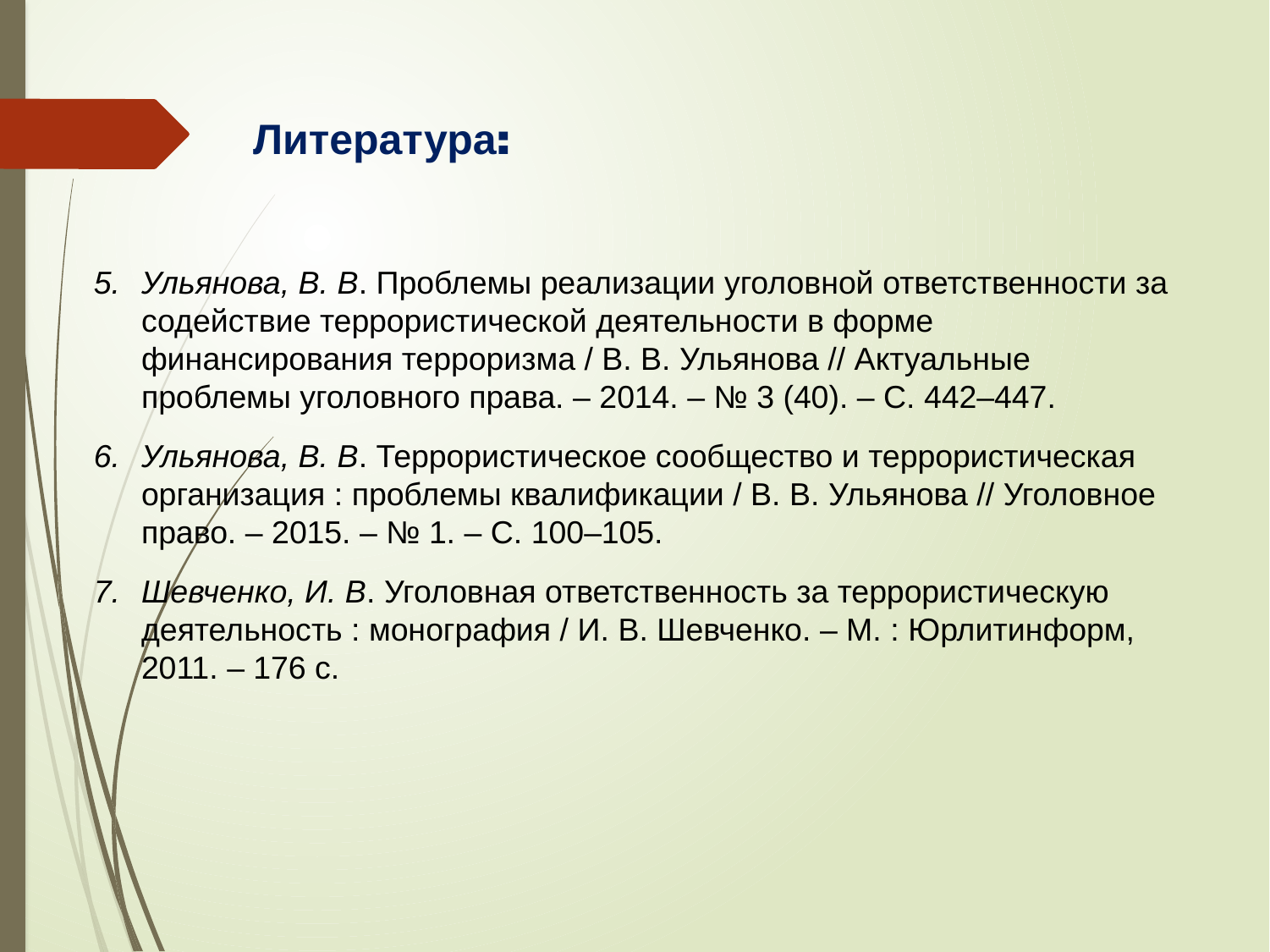

Литература:
Ульянова, В. В. Проблемы реализации уголовной ответственности за содействие террористической деятельности в форме финансирования терроризма / В. В. Ульянова // Актуальные проблемы уголовного права. – 2014. – № 3 (40). – С. 442–447.
Ульянова, В. В. Террористическое сообщество и террористическая организация : проблемы квалификации / В. В. Ульянова // Уголовное право. – 2015. – № 1. – С. 100–105.
Шевченко, И. В. Уголовная ответственность за террористическую деятельность : монография / И. В. Шевченко. – М. : Юрлитинформ, 2011. – 176 с.